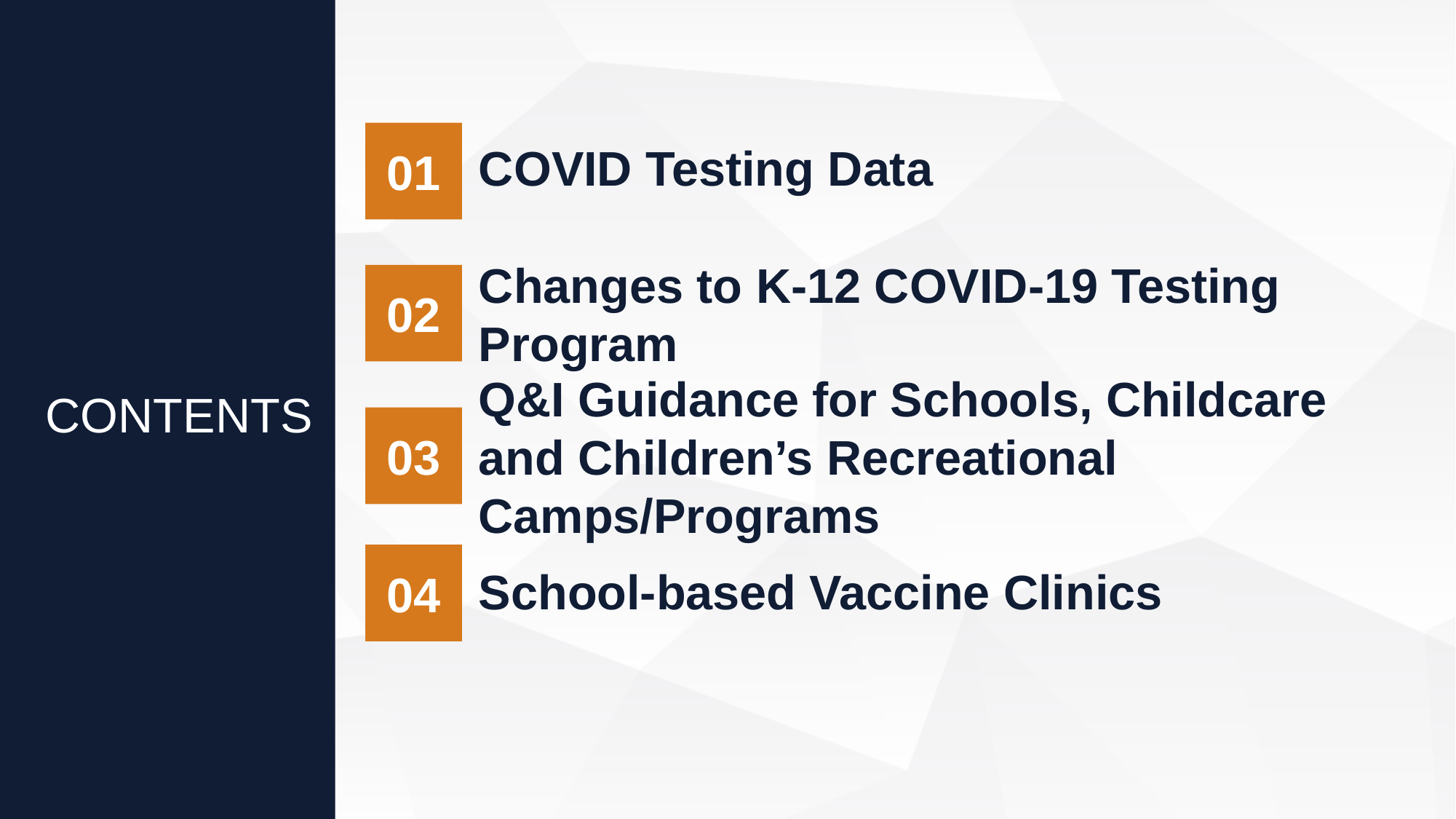

COVID Testing Data
01
Changes to K-12 COVID-19 Testing Program
02
CONTENTS
03
Q&I Guidance for Schools, Childcare and Children’s Recreational Camps/Programs
04

School-based Vaccine Clinics